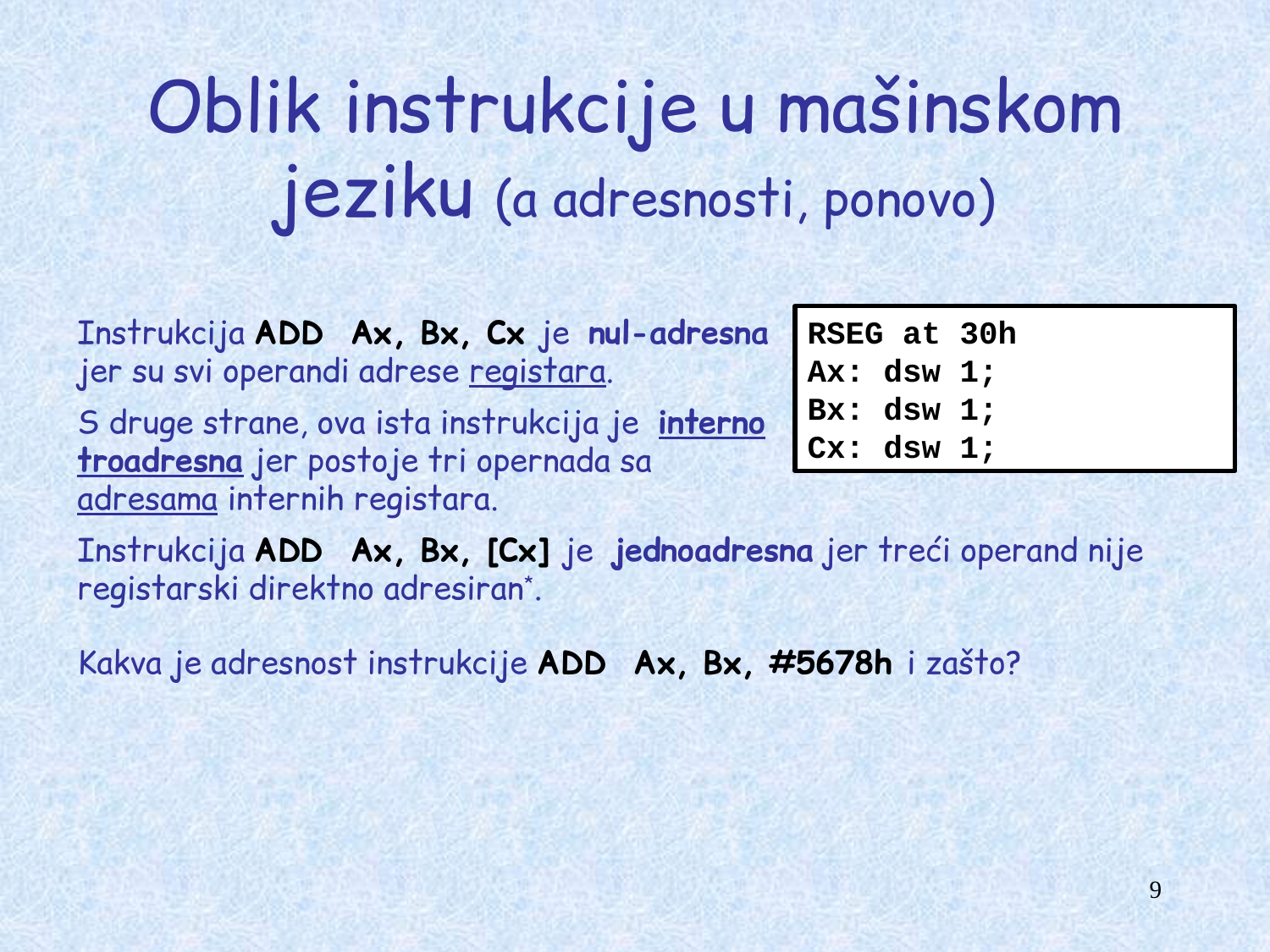

# Oblik instrukcije u mašinskom jeziku (a adresnosti, ponovo)
Instrukcija ADD  Ax, Bx, Cx je  nul-adresna jer su svi operandi adrese registara.
RSEG at 30h
Ax: dsw 1;
Bx: dsw 1;
Cx: dsw 1;
S druge strane, ova ista instrukcija je  interno troadresna jer postoje tri opernada sa adresama internih registara.
Instrukcija ADD  Ax, Bx, [Cx] je  jednoadresna jer treći operand nije registarski direktno adresiran*.
Kakva je adresnost instrukcije ADD  Ax, Bx, #5678h i zašto?
9